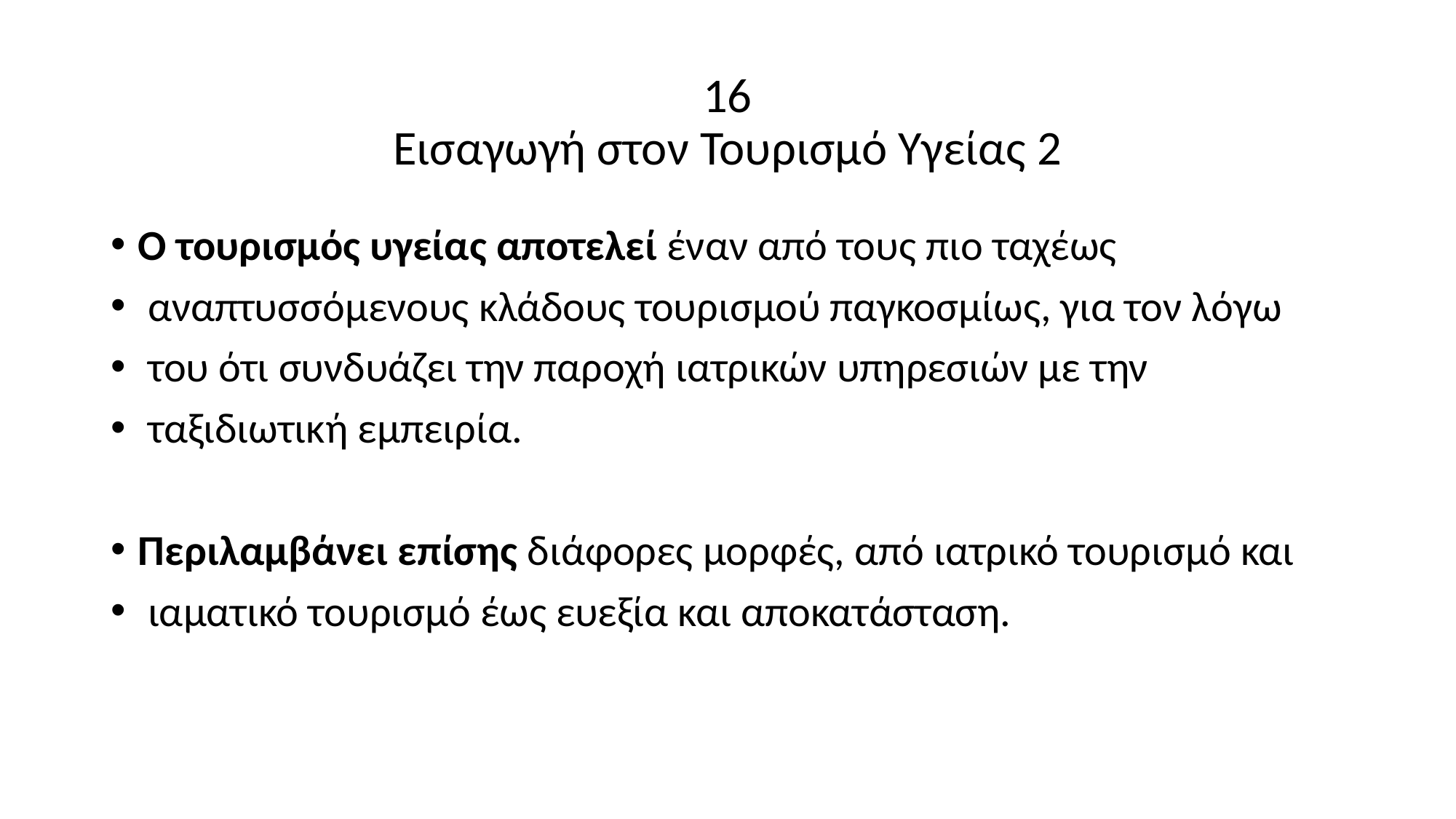

# 16 Εισαγωγή στον Τουρισμό Υγείας 2
Ο τουρισμός υγείας αποτελεί έναν από τους πιο ταχέως
 αναπτυσσόμενους κλάδους τουρισμού παγκοσμίως, για τον λόγω
 του ότι συνδυάζει την παροχή ιατρικών υπηρεσιών με την
 ταξιδιωτική εμπειρία.

Περιλαμβάνει επίσης διάφορες μορφές, από ιατρικό τουρισμό και
 ιαματικό τουρισμό έως ευεξία και αποκατάσταση.